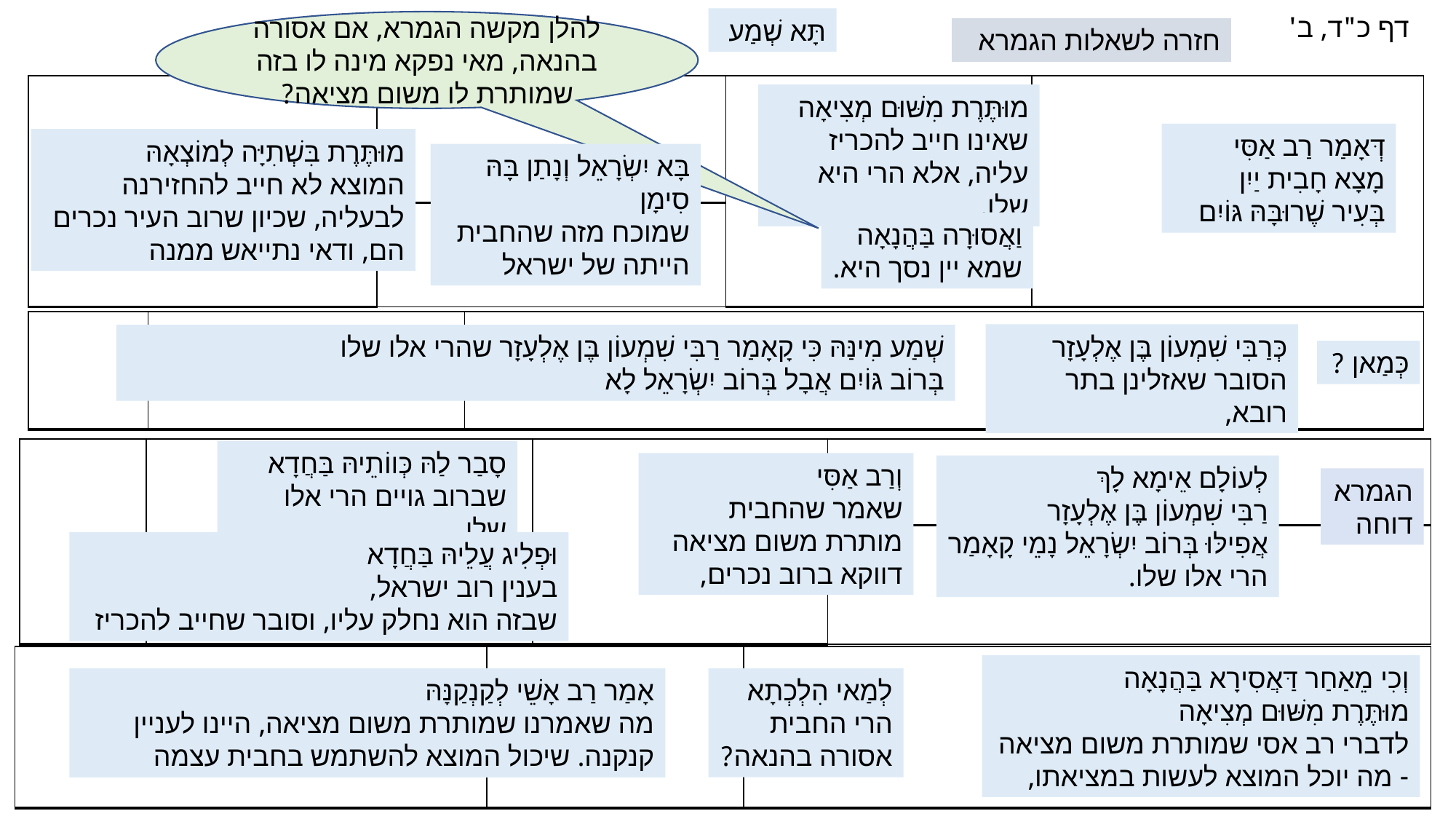

דף כ"ד, ב'
תָּא שְׁמַע
להלן מקשה הגמרא, אם אסורה בהנאה, מאי נפקא מינה לו בזה שמותרת לו משום מציאה?
חזרה לשאלות הגמרא
|  |  |  |  |
| --- | --- | --- | --- |
|  |  |  |  |
מוּתֶּרֶת מִשּׁוּם מְצִיאָה
שאינו חייב להכריז עליה, אלא הרי היא שלו.
דְּאָמַר רַב אַסִּי
מָצָא חָבִית יַיִן
בְּעִיר שֶׁרוּבָּהּ גּוֹיִם
מוּתֶּרֶת בִּשְׁתִיָּה לְמוֹצְאָהּ
המוצא לא חייב להחזירנה לבעליה, שכיון שרוב העיר נכרים הם, ודאי נתייאש ממנה
בָּא יִשְׂרָאֵל וְנָתַן בָּהּ סִימָן
שמוכח מזה שהחבית הייתה של ישראל
וַאֲסוּרָה בַּהֲנָאָה
שמא יין נסך היא.
|  |  |  |
| --- | --- | --- |
כְּרַבִּי שִׁמְעוֹן בֶּן אֶלְעָזָר
הסובר שאזלינן בתר רובא,
שְׁמַע מִינַּהּ כִּי קָאָמַר רַבִּי שִׁמְעוֹן בֶּן אֶלְעָזָר שהרי אלו שלו
בְּרוֹב גּוֹיִם אֲבָל בְּרוֹב יִשְׂרָאֵל לָא
כְּמַאן ?
|  |  |  |  |
| --- | --- | --- | --- |
|  |  |  |  |
סָבַר לַהּ כְּווֹתֵיהּ בַּחֲדָא
שברוב גויים הרי אלו שלו.
וְרַב אַסִּי
שאמר שהחבית מותרת משום מציאה
דווקא ברוב נכרים,
לְעוֹלָם אֵימָא לָךְ
רַבִּי שִׁמְעוֹן בֶּן אֶלְעָזָר
אֲפִילּוּ בְּרוֹב יִשְׂרָאֵל נָמֵי קָאָמַר
הרי אלו שלו.
הגמרא דוחה
וּפְלִיג עֲלֵיהּ בַּחֲדָא
בענין רוב ישראל,
שבזה הוא נחלק עליו, וסובר שחייב להכריז
|  |  |  |
| --- | --- | --- |
וְכִי מֵאַחַר דַּאֲסִירָא בַּהֲנָאָה
מוּתֶּרֶת מִשּׁוּם מְצִיאָה
לדברי רב אסי שמותרת משום מציאה - מה יוכל המוצא לעשות במציאתו,
לְמַאי הִלְכְתָא
הרי החבית  אסורה בהנאה?
אָמַר רַב אָשֵׁי לְקַנְקַנָּהּ
מה שאמרנו שמותרת משום מציאה, היינו לעניין קנקנה. שיכול המוצא להשתמש בחבית עצמה